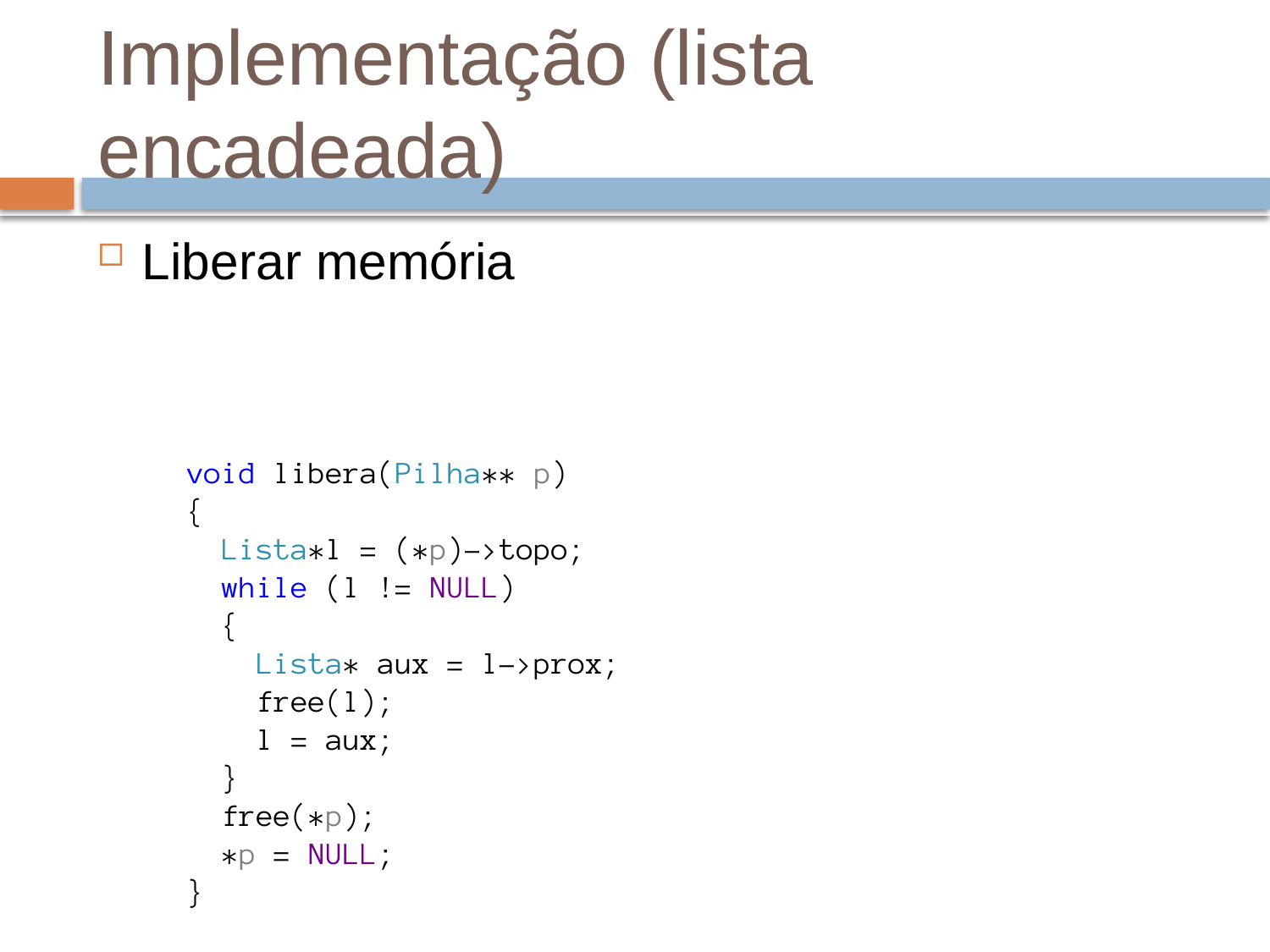

# Implementação (lista encadeada)
Liberar memória
void libera(Pilha** p)
{
  Lista*l = (*p)->topo;
  while (l != NULL)
  {
    Lista* aux = l->prox;
    free(l);
    l = aux;
  }
  free(*p);
  *p = NULL;
}